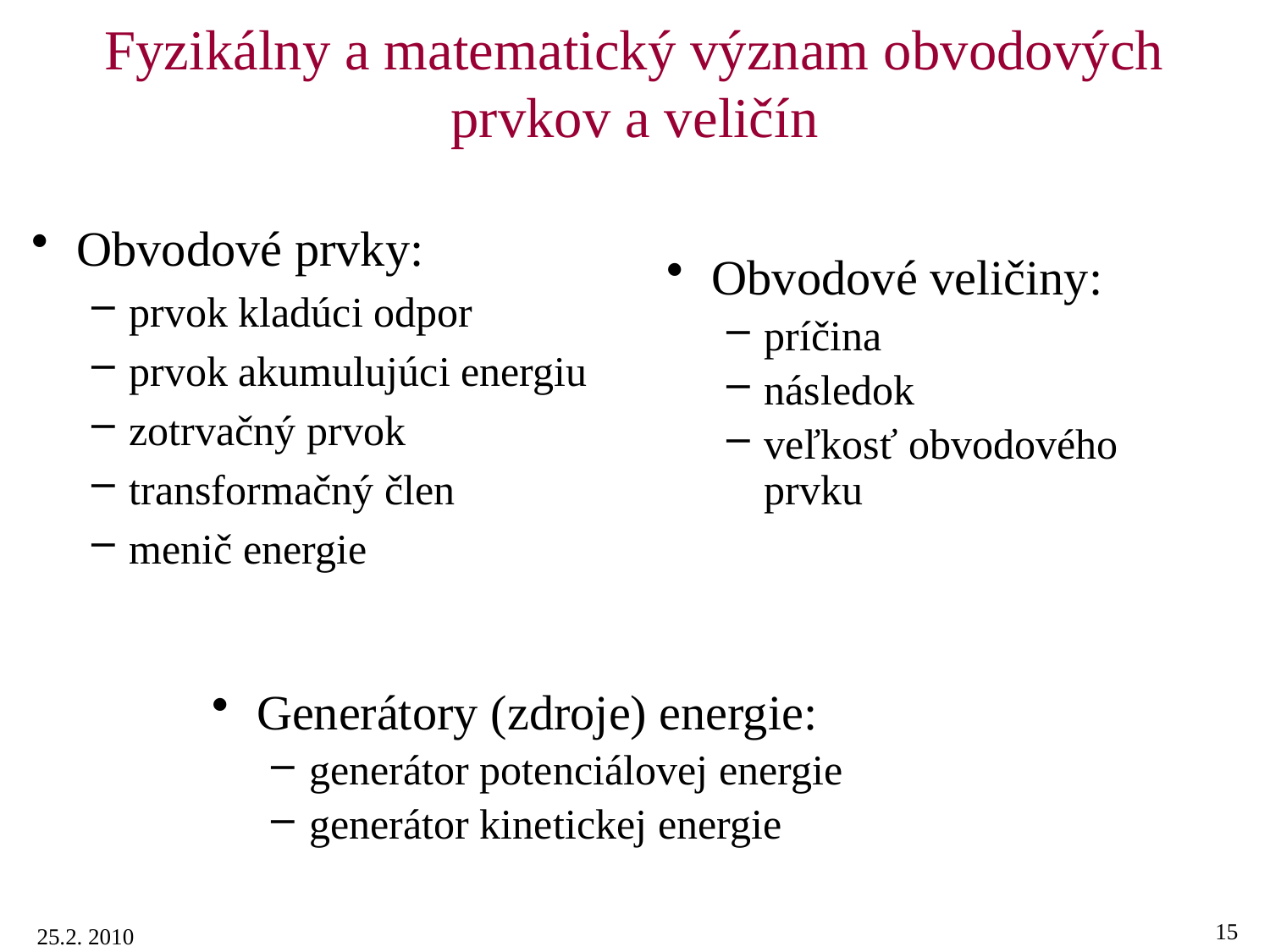

# Fyzikálny a matematický význam obvodových prvkov a veličín
Obvodové prvky:
prvok kladúci odpor
prvok akumulujúci energiu
zotrvačný prvok
transformačný člen
menič energie
Obvodové veličiny:
príčina
následok
veľkosť obvodového prvku
Generátory (zdroje) energie:
generátor potenciálovej energie
generátor kinetickej energie
15
25.2. 2010